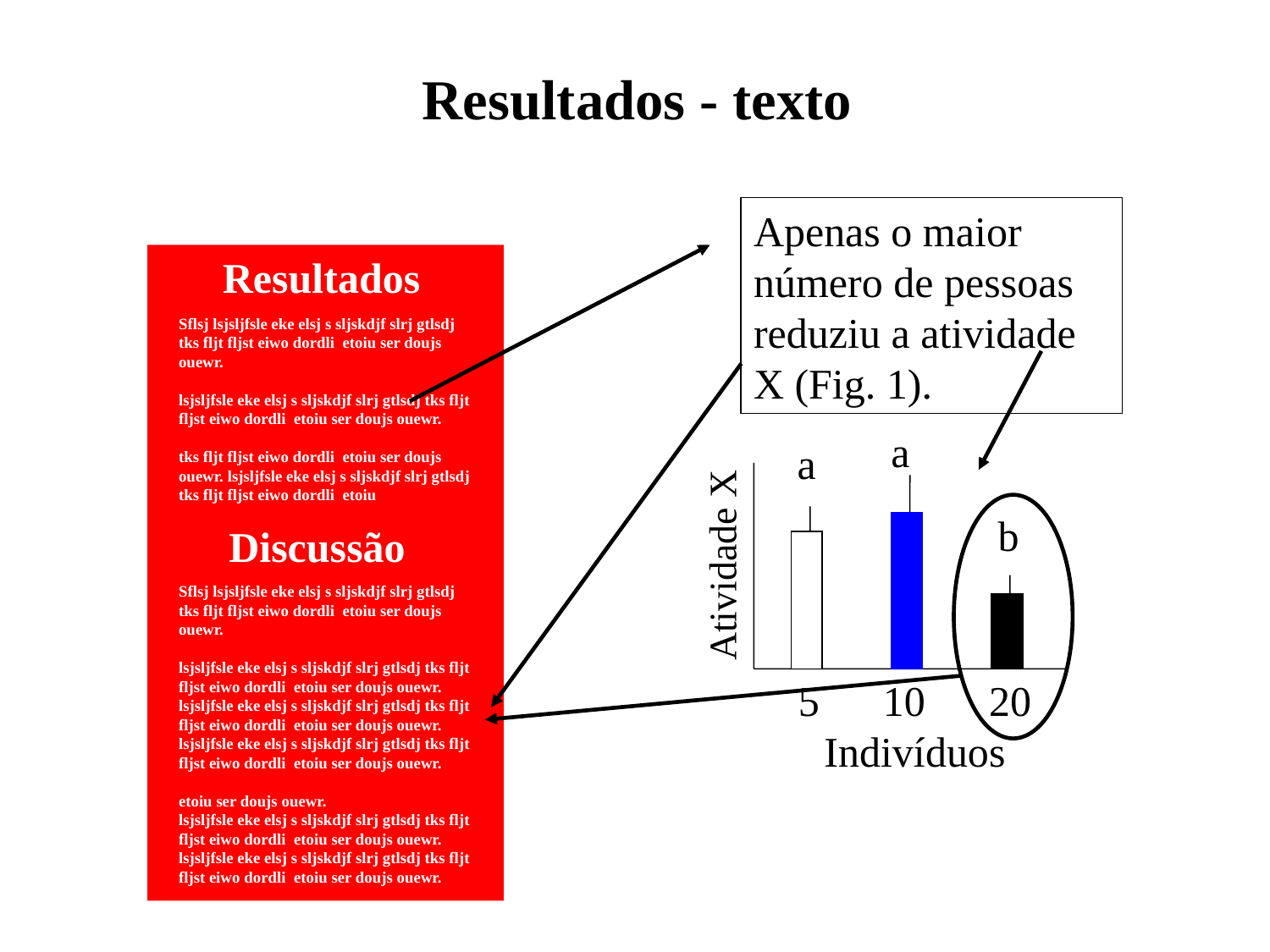

Resultados - texto
Apenas o maior número de pessoas reduziu a atividade X (Fig. 1).

Resultados
Sflsj lsjsljfsle eke elsj s sljskdjf slrj gtlsdj tks fljt fljst eiwo dordli  etoiu ser doujs ouewr.

lsjsljfsle eke elsj s sljskdjf slrj gtlsdj tks fljt fljst eiwo dordli  etoiu ser doujs ouewr.

tks fljt fljst eiwo dordli  etoiu ser doujs ouewr. lsjsljfsle eke elsj s sljskdjf slrj gtlsdj tks fljt fljst eiwo dordli  etoiu

Discussão
Sflsj lsjsljfsle eke elsj s sljskdjf slrj gtlsdj tks fljt fljst eiwo dordli  etoiu ser doujs ouewr.

lsjsljfsle eke elsj s sljskdjf slrj gtlsdj tks fljt fljst eiwo dordli  etoiu ser doujs ouewr.
lsjsljfsle eke elsj s sljskdjf slrj gtlsdj tks fljt fljst eiwo dordli  etoiu ser doujs ouewr.
lsjsljfsle eke elsj s sljskdjf slrj gtlsdj tks fljt fljst eiwo dordli  etoiu ser doujs ouewr.

etoiu ser doujs ouewr.
lsjsljfsle eke elsj s sljskdjf slrj gtlsdj tks fljt fljst eiwo dordli  etoiu ser doujs ouewr.
lsjsljfsle eke elsj s sljskdjf slrj gtlsdj tks fljt fljst eiwo dordli  etoiu ser doujs ouewr.

a
a

b

5      10      20
Indivíduos

Atividade X